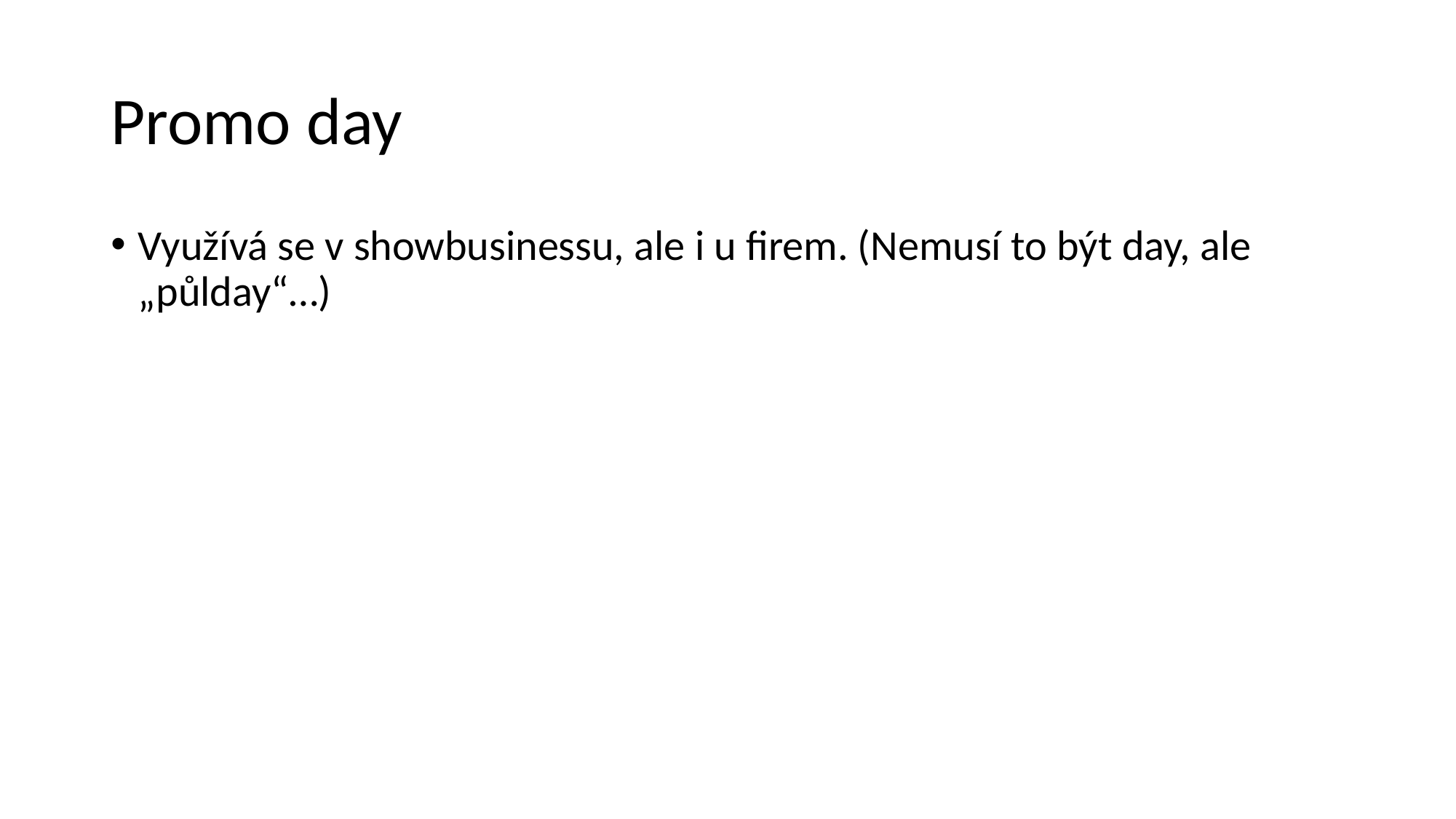

# Promo day
Využívá se v showbusinessu, ale i u firem. (Nemusí to být day, ale „půlday“…)